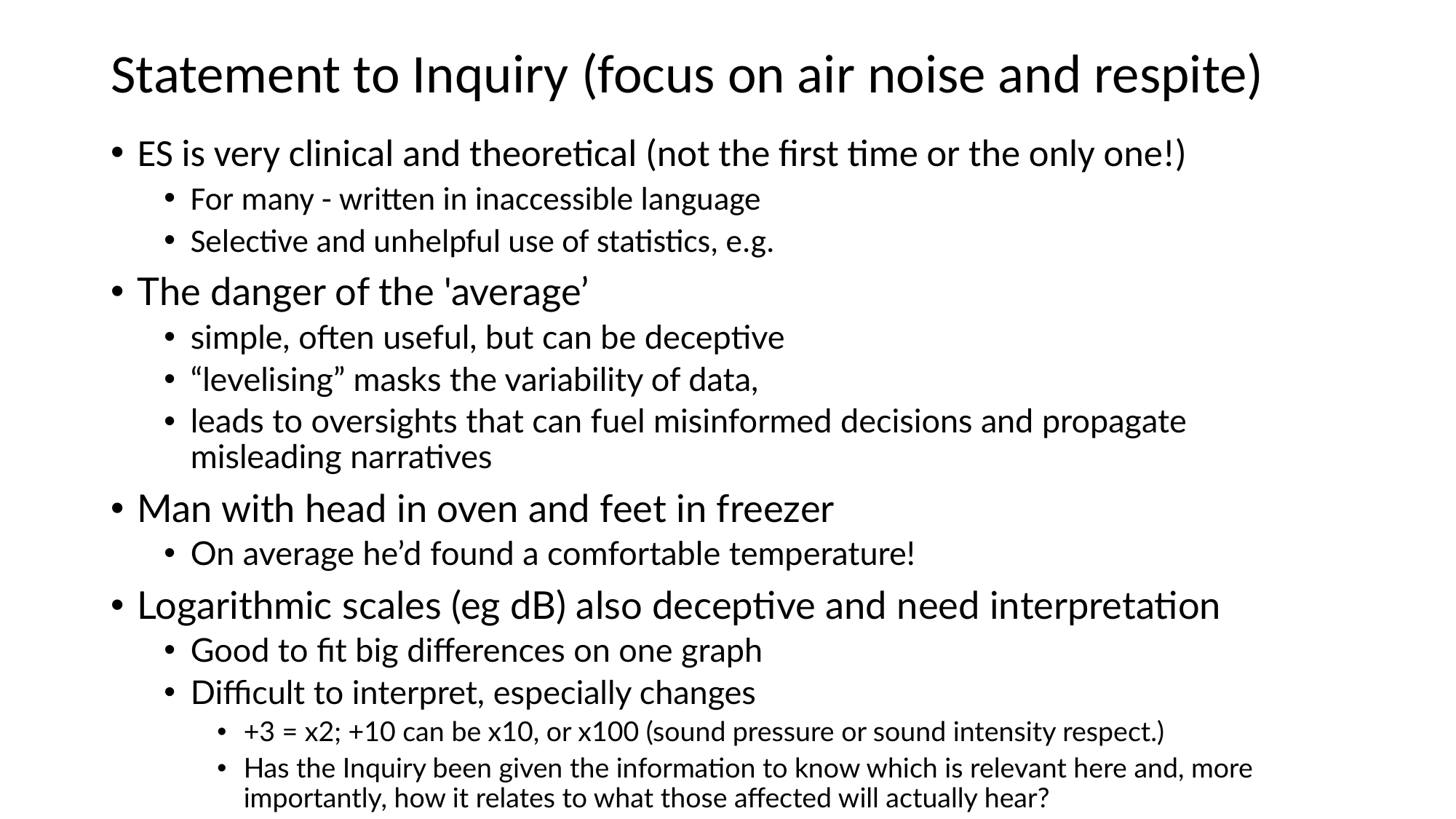

# Statement to Inquiry (focus on air noise and respite)
ES is very clinical and theoretical (not the first time or the only one!)
For many - written in inaccessible language
Selective and unhelpful use of statistics, e.g.
The danger of the 'average’
simple, often useful, but can be deceptive
“levelising” masks the variability of data,
leads to oversights that can fuel misinformed decisions and propagate misleading narratives
Man with head in oven and feet in freezer
On average he’d found a comfortable temperature!
Logarithmic scales (eg dB) also deceptive and need interpretation
Good to fit big differences on one graph
Difficult to interpret, especially changes
+3 = x2; +10 can be x10, or x100 (sound pressure or sound intensity respect.)
Has the Inquiry been given the information to know which is relevant here and, more importantly, how it relates to what those affected will actually hear?